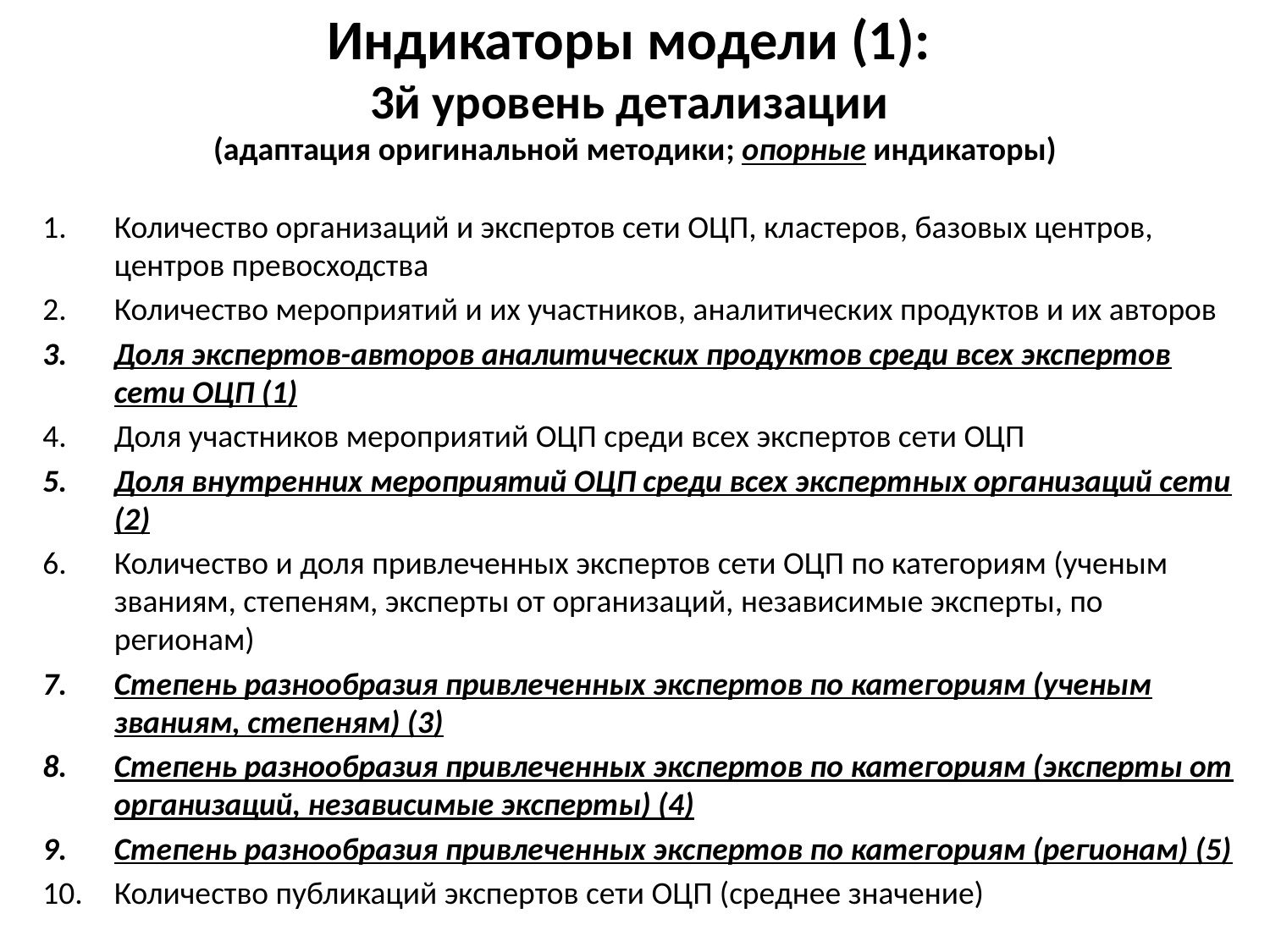

# Индикаторы модели (1): 3й уровень детализации (адаптация оригинальной методики; опорные индикаторы)
Количество организаций и экспертов сети ОЦП, кластеров, базовых центров, центров превосходства
Количество мероприятий и их участников, аналитических продуктов и их авторов
Доля экспертов-авторов аналитических продуктов среди всех экспертов сети ОЦП (1)
Доля участников мероприятий ОЦП среди всех экспертов сети ОЦП
Доля внутренних мероприятий ОЦП среди всех экспертных организаций сети (2)
Количество и доля привлеченных экспертов сети ОЦП по категориям (ученым званиям, степеням, эксперты от организаций, независимые эксперты, по регионам)
Степень разнообразия привлеченных экспертов по категориям (ученым званиям, степеням) (3)
Степень разнообразия привлеченных экспертов по категориям (эксперты от организаций, независимые эксперты) (4)
Степень разнообразия привлеченных экспертов по категориям (регионам) (5)
Количество публикаций экспертов сети ОЦП (среднее значение)